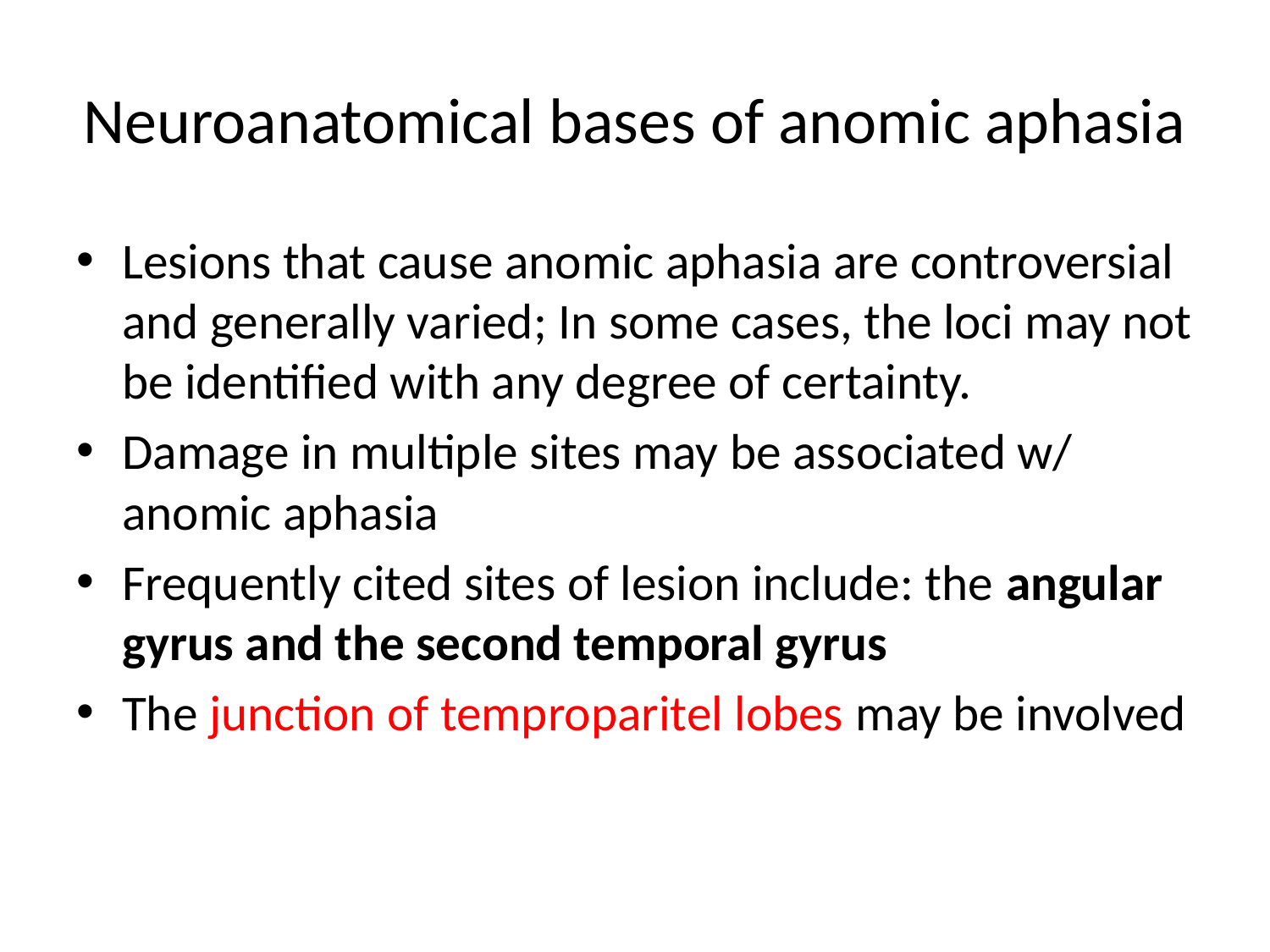

# Neuroanatomical bases of anomic aphasia
Lesions that cause anomic aphasia are controversial and generally varied; In some cases, the loci may not be identified with any degree of certainty.
Damage in multiple sites may be associated w/ anomic aphasia
Frequently cited sites of lesion include: the angular gyrus and the second temporal gyrus
The junction of temproparitel lobes may be involved